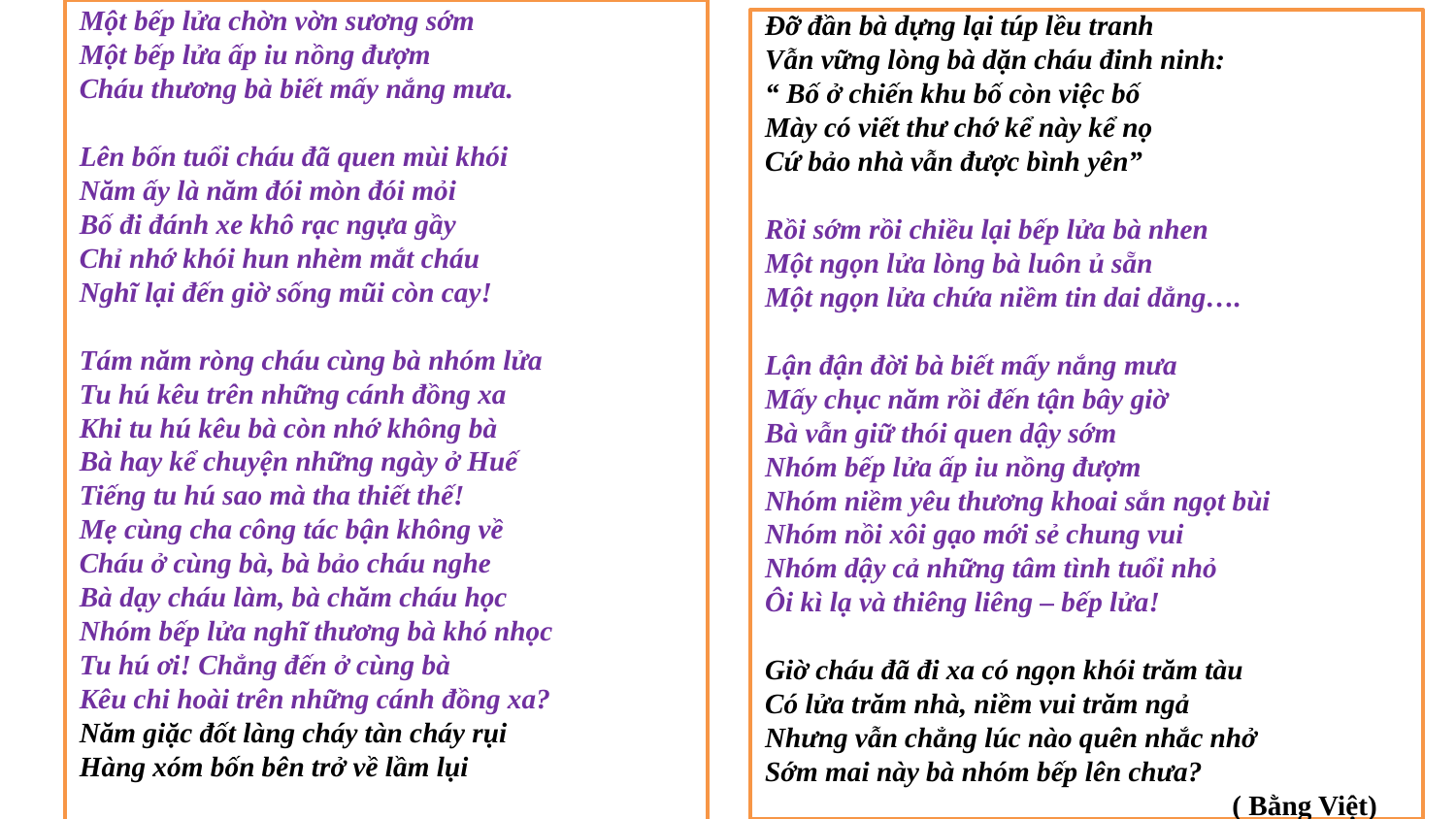

Một bếp lửa chờn vờn sương sớm
Một bếp lửa ấp iu nồng đượm
Cháu thương bà biết mấy nắng mưa.

Lên bốn tuổi cháu đã quen mùi khói
Năm ấy là năm đói mòn đói mỏi
Bố đi đánh xe khô rạc ngựa gầy
Chỉ nhớ khói hun nhèm mắt cháu
Nghĩ lại đến giờ sống mũi còn cay!

Tám năm ròng cháu cùng bà nhóm lửa
Tu hú kêu trên những cánh đồng xa
Khi tu hú kêu bà còn nhớ không bà
Bà hay kể chuyện những ngày ở Huế
Tiếng tu hú sao mà tha thiết thế!
Mẹ cùng cha công tác bận không về
Cháu ở cùng bà, bà bảo cháu nghe
Bà dạy cháu làm, bà chăm cháu học
Nhóm bếp lửa nghĩ thương bà khó nhọc
Tu hú ơi! Chẳng đến ở cùng bà
Kêu chi hoài trên những cánh đồng xa?
Năm giặc đốt làng cháy tàn cháy rụi
Hàng xóm bốn bên trở về lầm lụi

Đỡ đần bà dựng lại túp lều tranh
Vẫn vững lòng bà dặn cháu đinh ninh:
“ Bố ở chiến khu bố còn việc bố
Mày có viết thư chớ kể này kể nọ
Cứ bảo nhà vẫn được bình yên”

Rồi sớm rồi chiều lại bếp lửa bà nhen
Một ngọn lửa lòng bà luôn ủ sẵn
Một ngọn lửa chứa niềm tin dai dẳng….

Lận đận đời bà biết mấy nắng mưa
Mấy chục năm rồi đến tận bây giờ
Bà vẫn giữ thói quen dậy sớm
Nhóm bếp lửa ấp iu nồng đượm
Nhóm niềm yêu thương khoai sắn ngọt bùi
Nhóm nồi xôi gạo mới sẻ chung vui
Nhóm dậy cả những tâm tình tuổi nhỏ
Ôi kì lạ và thiêng liêng – bếp lửa!

Giờ cháu đã đi xa có ngọn khói trăm tàu
Có lửa trăm nhà, niềm vui trăm ngả
Nhưng vẫn chẳng lúc nào quên nhắc nhở
Sớm mai này bà nhóm bếp lên chưa?
		                         ( Bằng Việt)